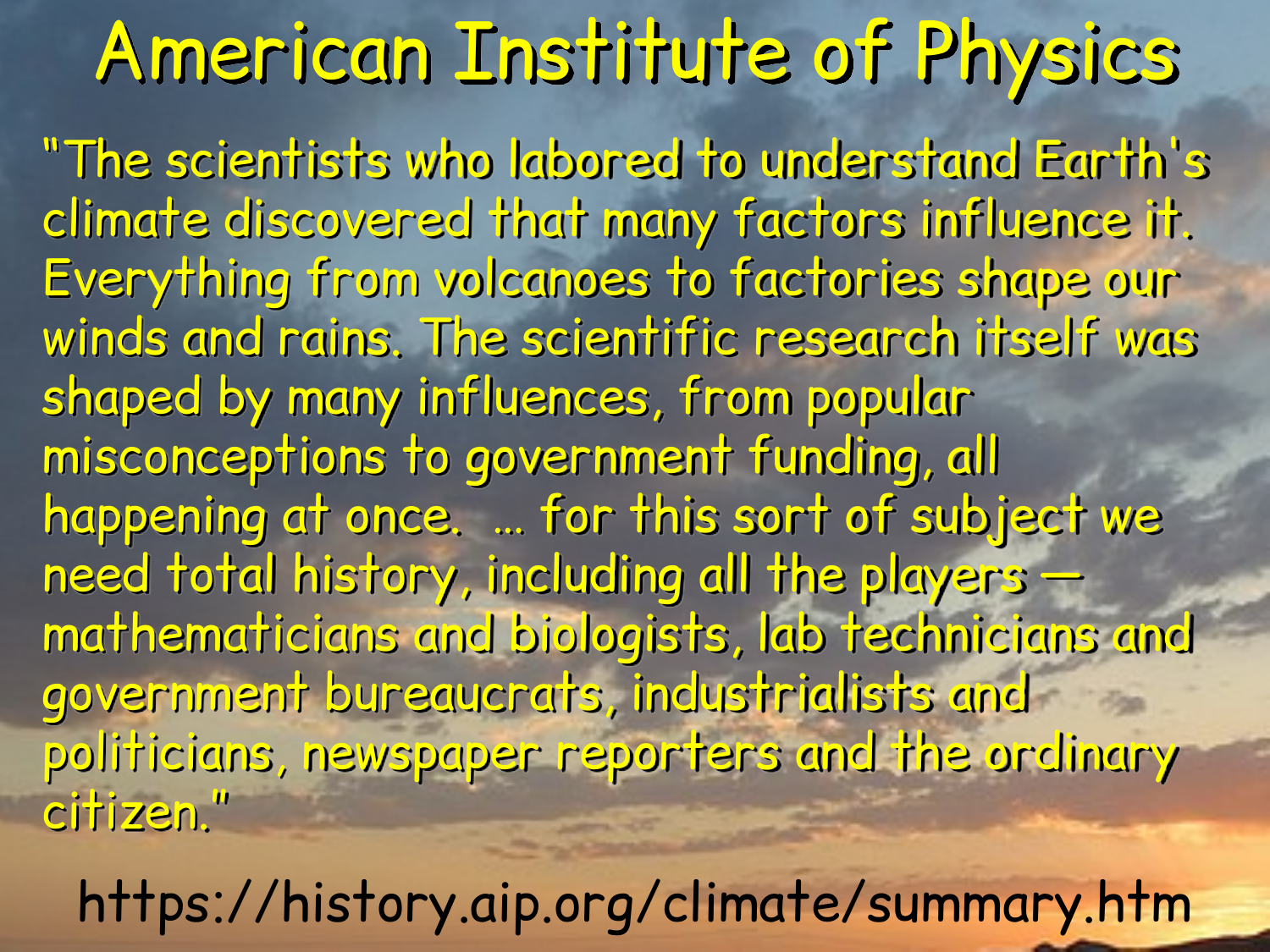

# American Institute of Physics
“The scientists who labored to understand Earth's climate discovered that many factors influence it. Everything from volcanoes to factories shape our winds and rains. The scientific research itself was shaped by many influences, from popular misconceptions to government funding, all happening at once.  … for this sort of subject we need total history, including all the players — mathematicians and biologists, lab technicians and government bureaucrats, industrialists and politicians, newspaper reporters and the ordinary citizen.”
https://history.aip.org/climate/summary.htm